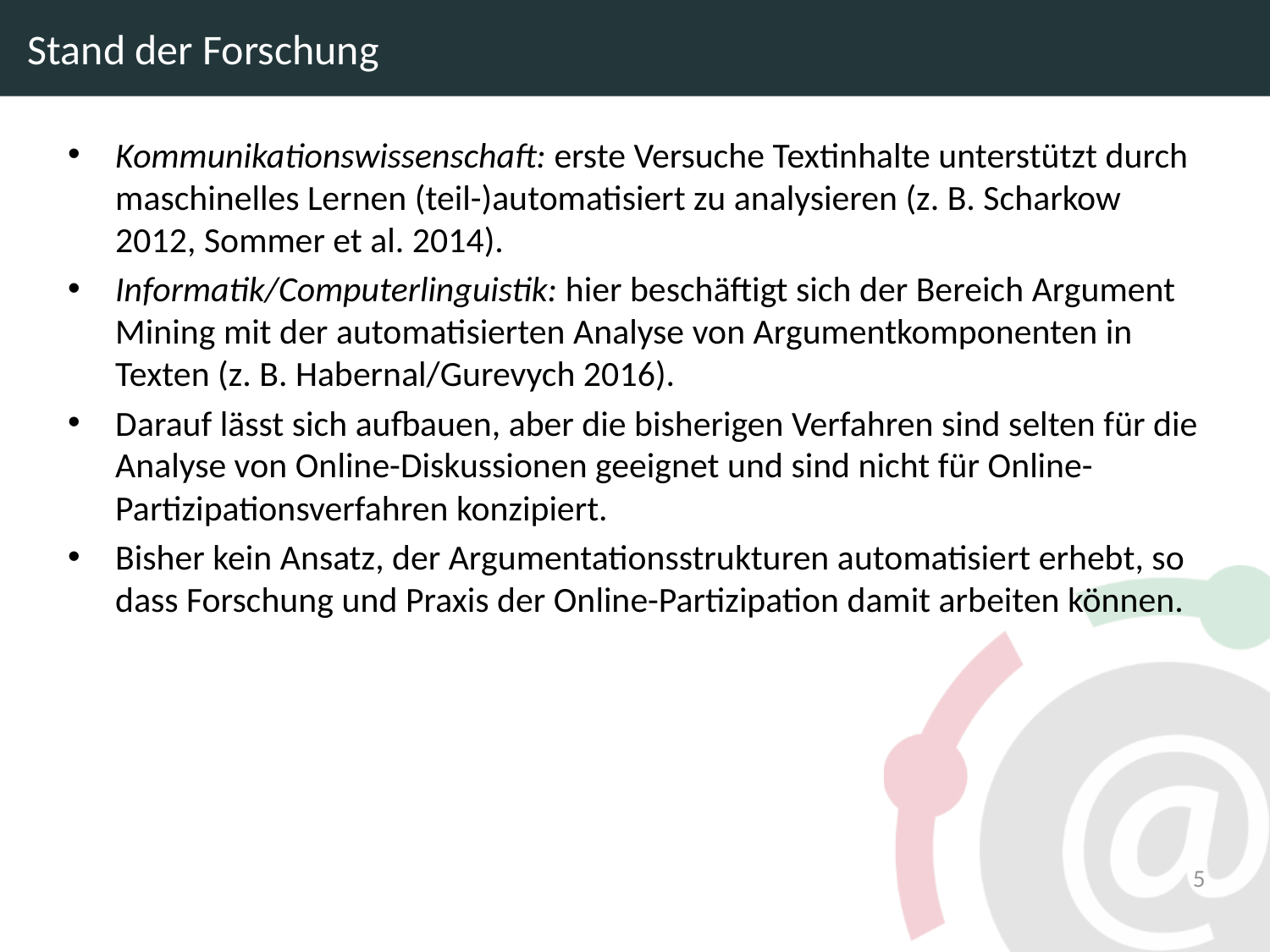

# Stand der Forschung
Kommunikationswissenschaft: erste Versuche Textinhalte unterstützt durch maschinelles Lernen (teil-)automatisiert zu analysieren (z. B. Scharkow 2012, Sommer et al. 2014).
Informatik/Computerlinguistik: hier beschäftigt sich der Bereich Argument Mining mit der automatisierten Analyse von Argumentkomponenten in Texten (z. B. Habernal/Gurevych 2016).
Darauf lässt sich aufbauen, aber die bisherigen Verfahren sind selten für die Analyse von Online-Diskussionen geeignet und sind nicht für Online-Partizipationsverfahren konzipiert.
Bisher kein Ansatz, der Argumentationsstrukturen automatisiert erhebt, so dass Forschung und Praxis der Online-Partizipation damit arbeiten können.

5